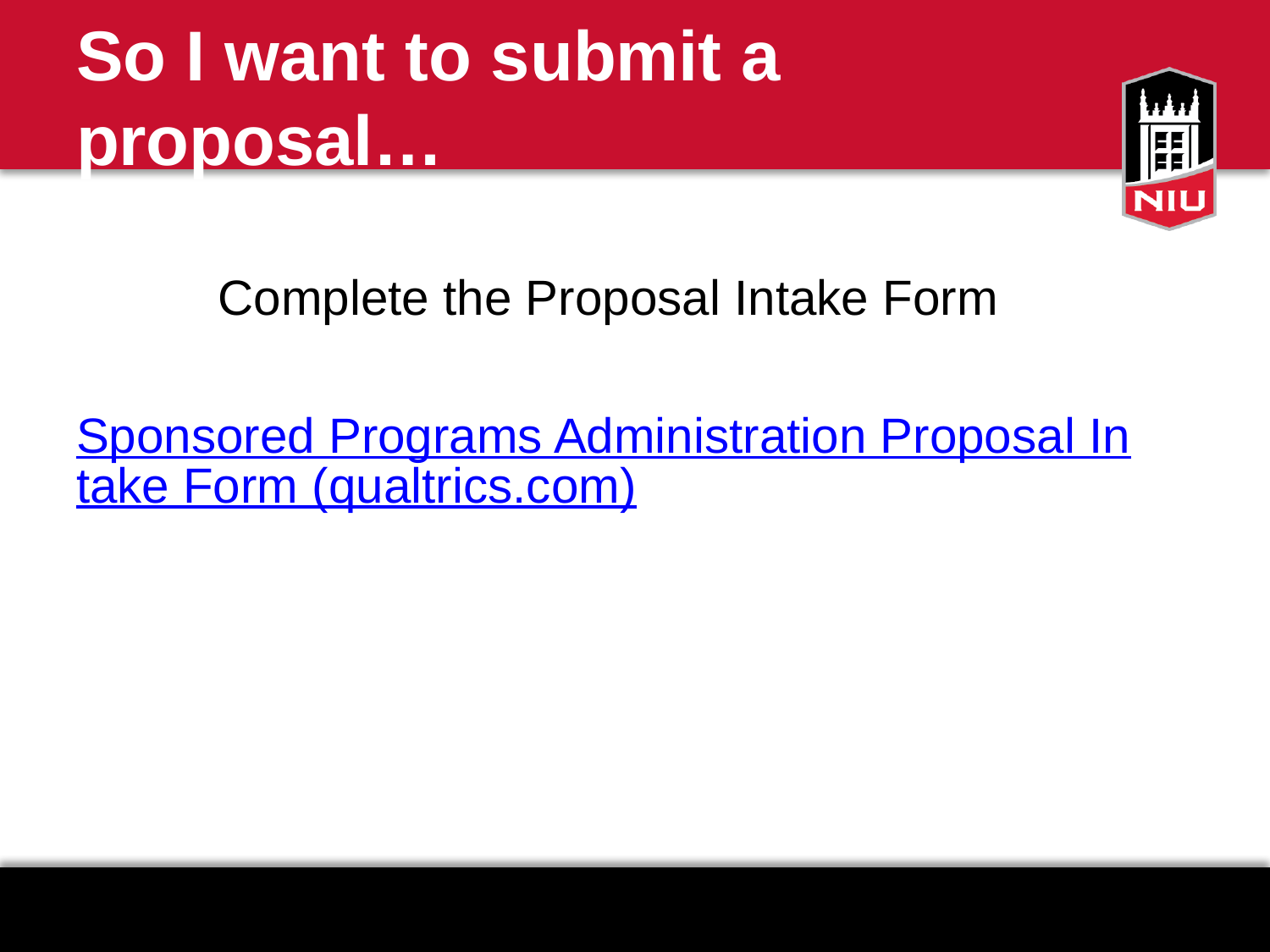

# So I want to submit a proposal…

Complete the Proposal Intake Form

Sponsored Programs Administration Proposal Intake Form (qualtrics.com)